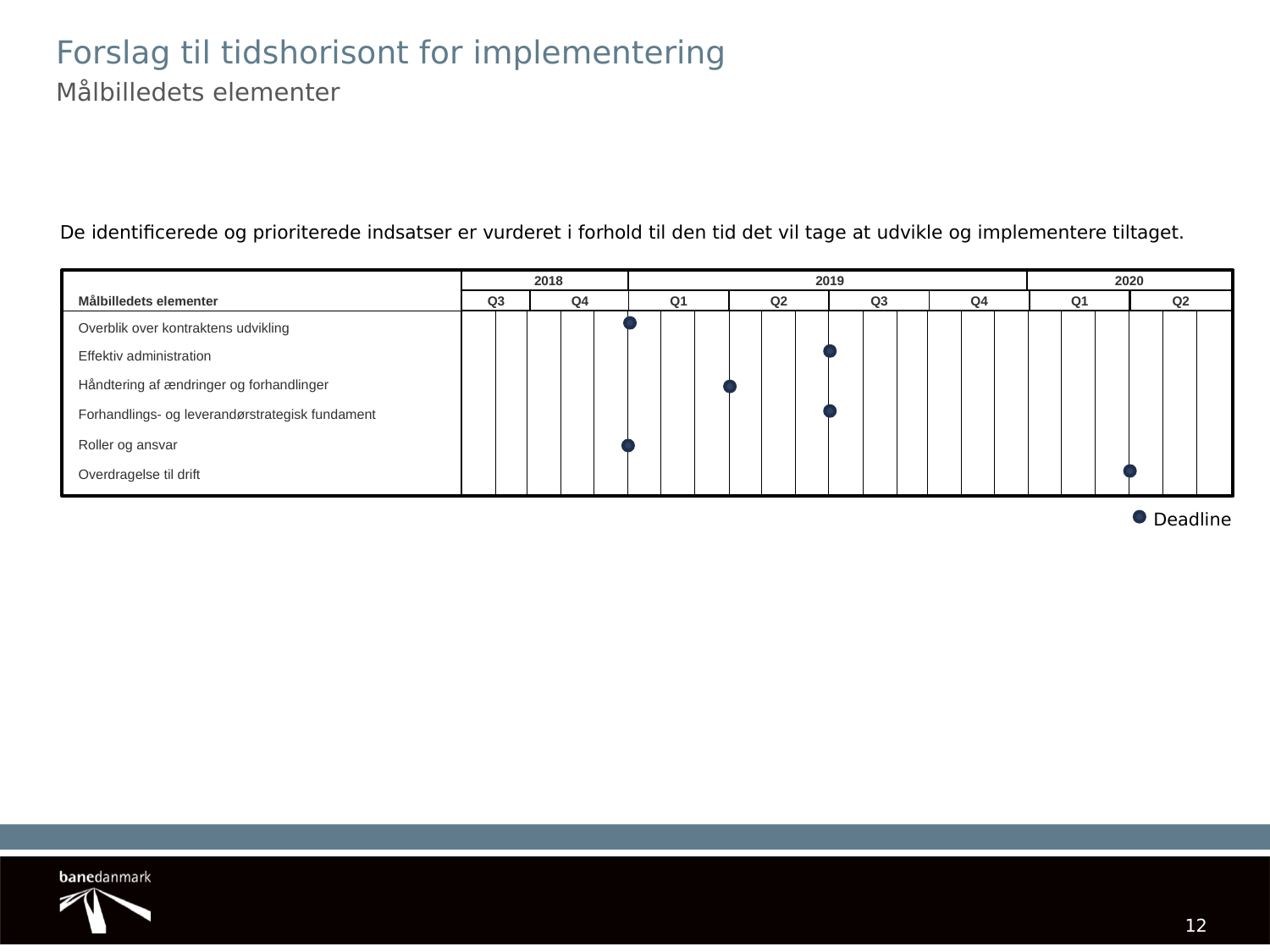

# Forslag til tidshorisont for implementering
Målbilledets elementer
De identificerede og prioriterede indsatser er vurderet i forhold til den tid det vil tage at udvikle og implementere tiltaget.

2018
2019
2020
Q3
Q4
Q1
Q2
Q3
Q4
Q1
Q2
Målbilledets elementer

Overblik over kontraktens udvikling

Effektiv administration
Håndtering af ændringer og forhandlinger

Forhandlings- og leverandørstrategisk fundament

Roller og ansvar

Overdragelse til drift

Deadline